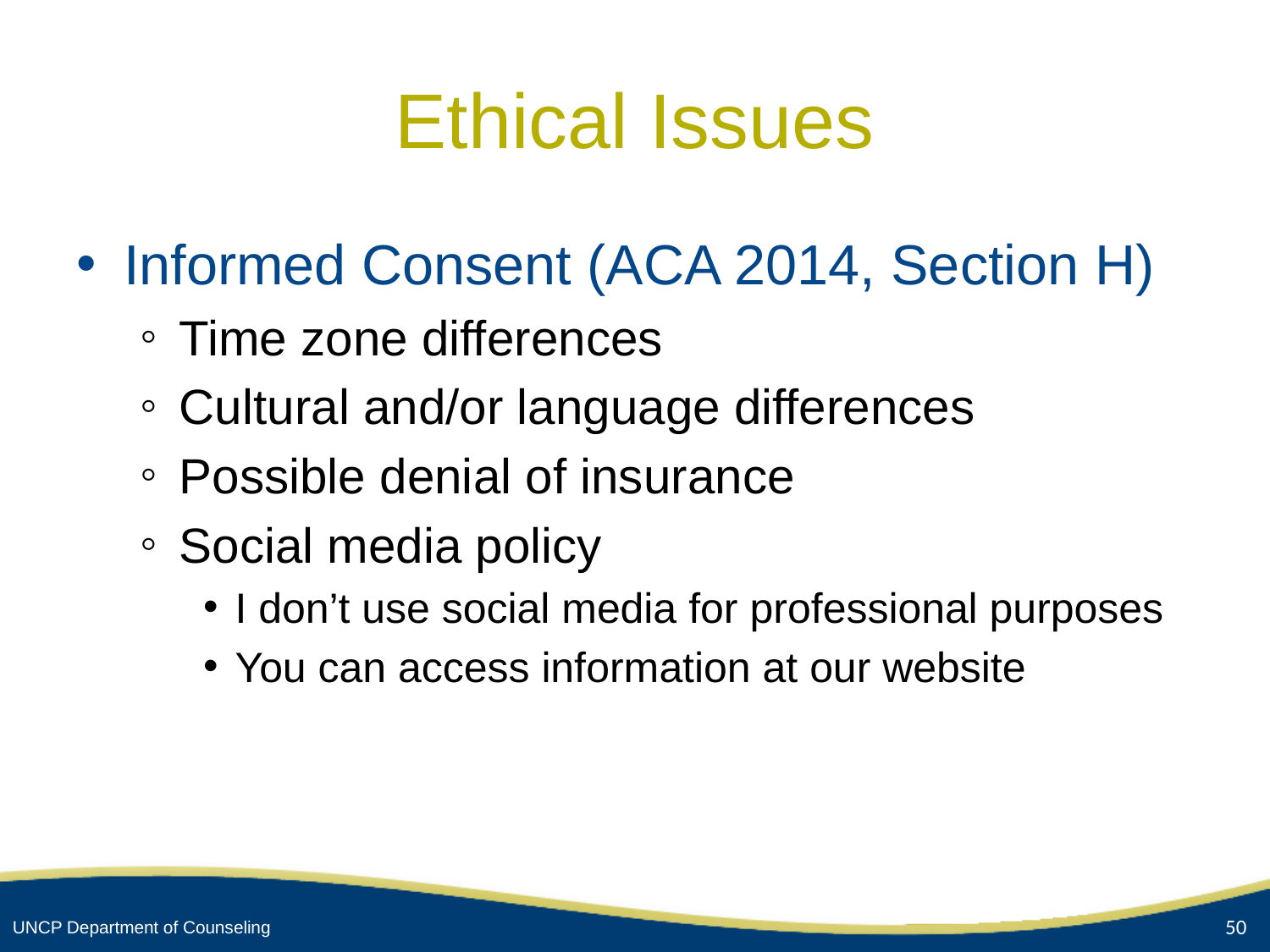

# Ethical Issues
Informed Consent (ACA 2014, Section H)
Time zone differences
Cultural and/or language differences
Possible denial of insurance
Social media policy
I don’t use social media for professional purposes
You can access information at our website

50